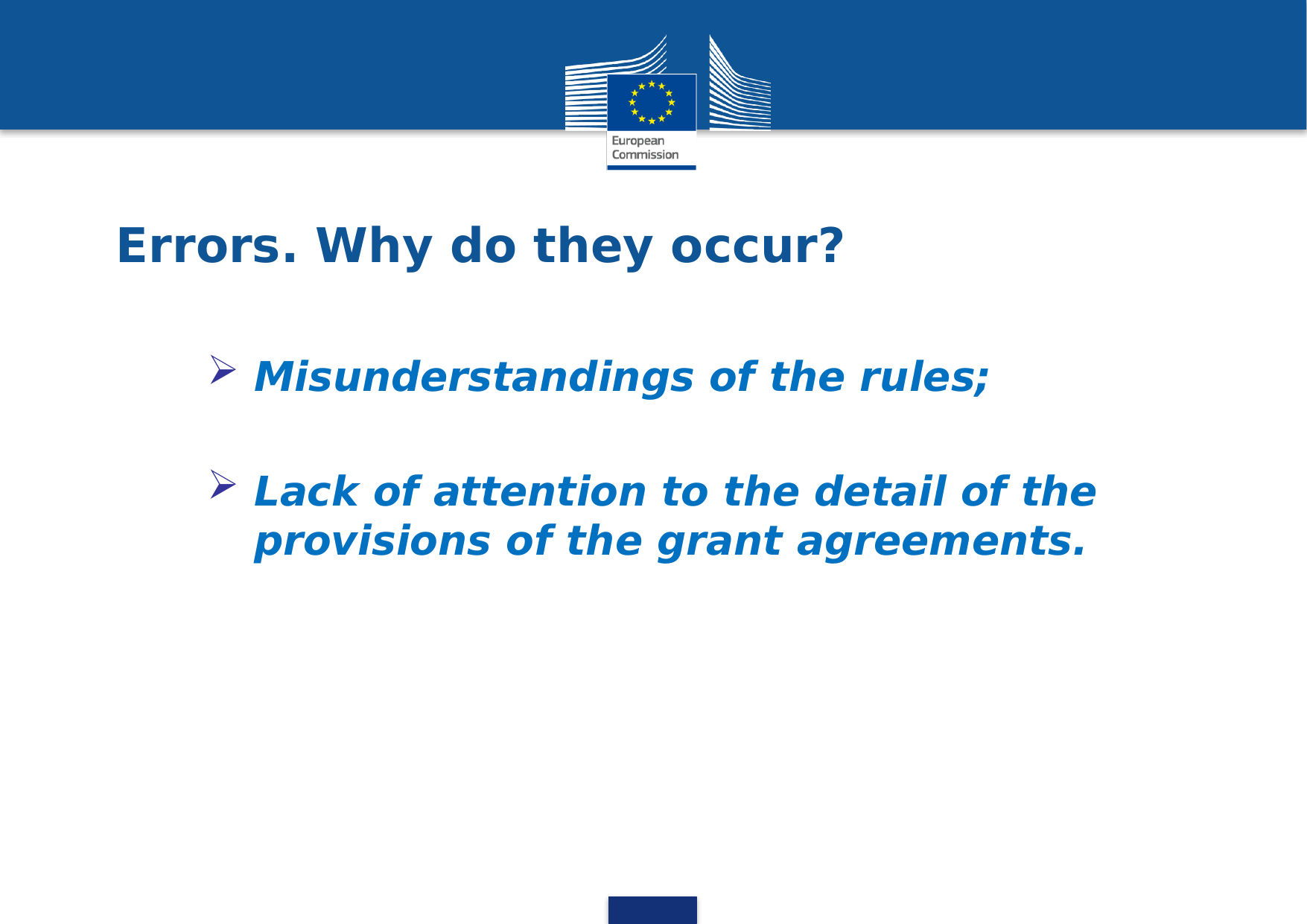

# Errors. Why do they occur?

Misunderstandings of the rules;

Lack of attention to the detail of the provisions of the grant agreements.